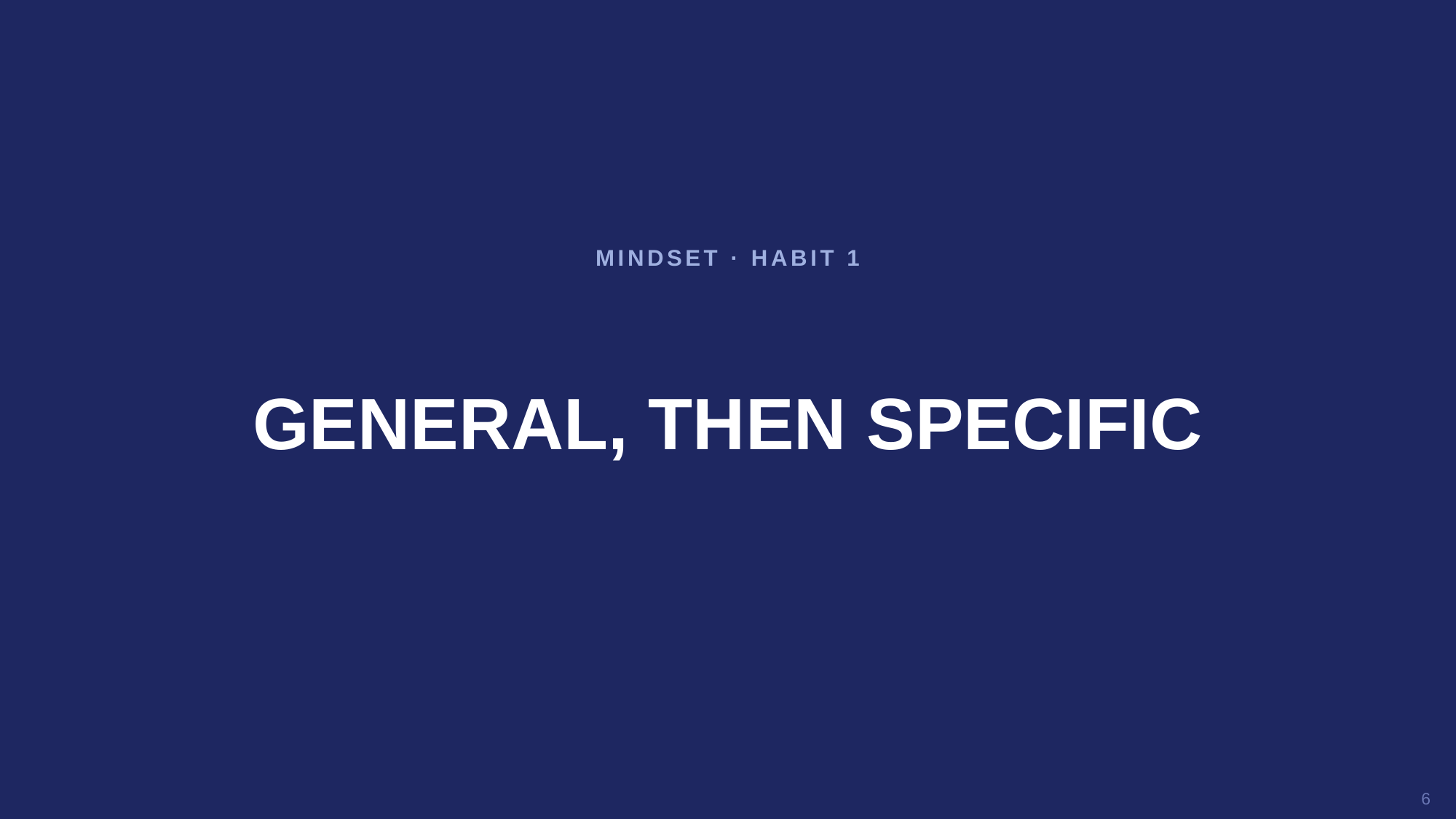

MINDSET · HABIT 1
GENERAL, THEN SPECIFIC
6